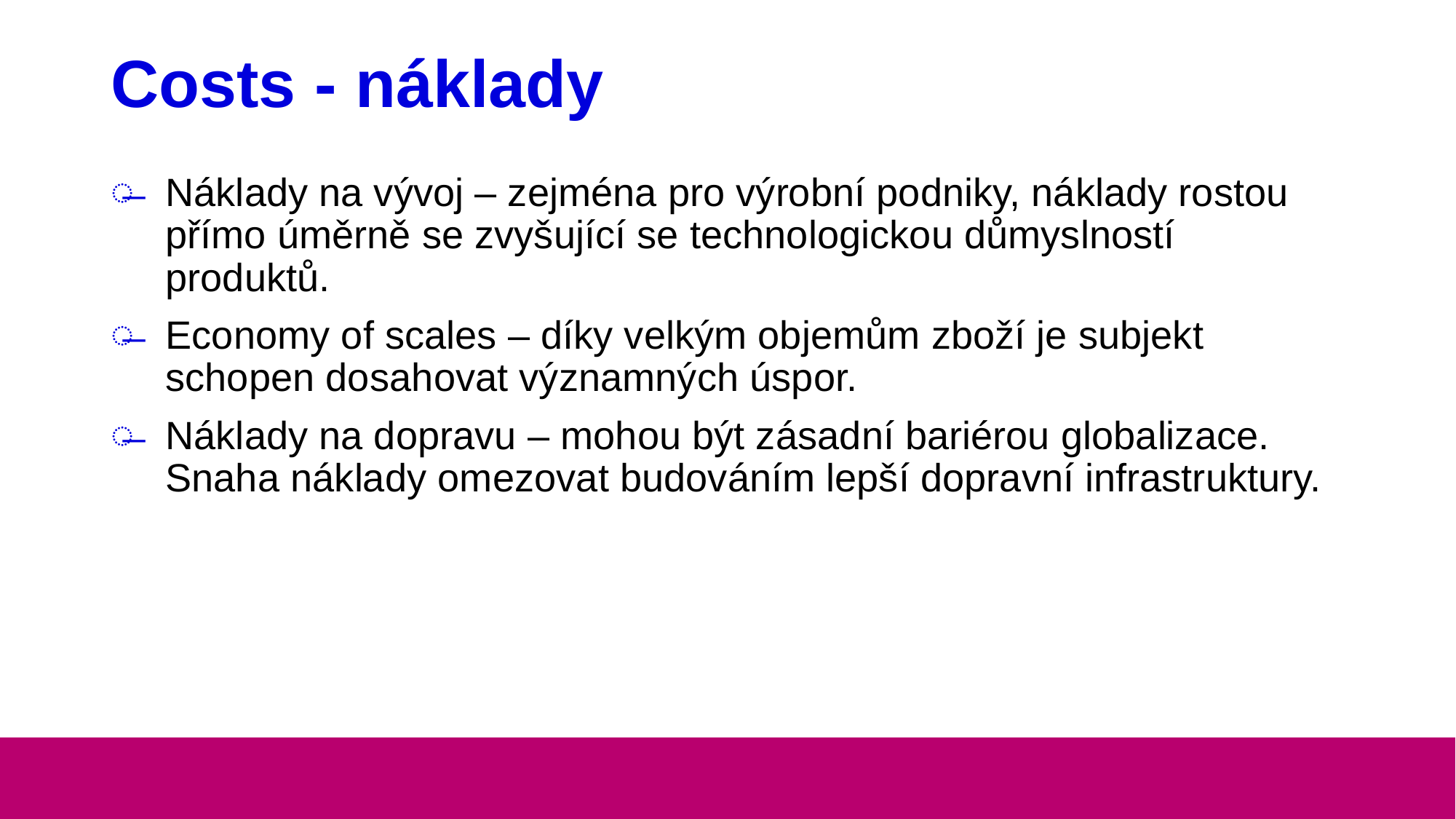

# Costs - náklady
Náklady na vývoj – zejména pro výrobní podniky, náklady rostou přímo úměrně se zvyšující se technologickou důmyslností produktů.
Economy of scales – díky velkým objemům zboží je subjekt schopen dosahovat významných úspor.
Náklady na dopravu – mohou být zásadní bariérou globalizace. Snaha náklady omezovat budováním lepší dopravní infrastruktury.